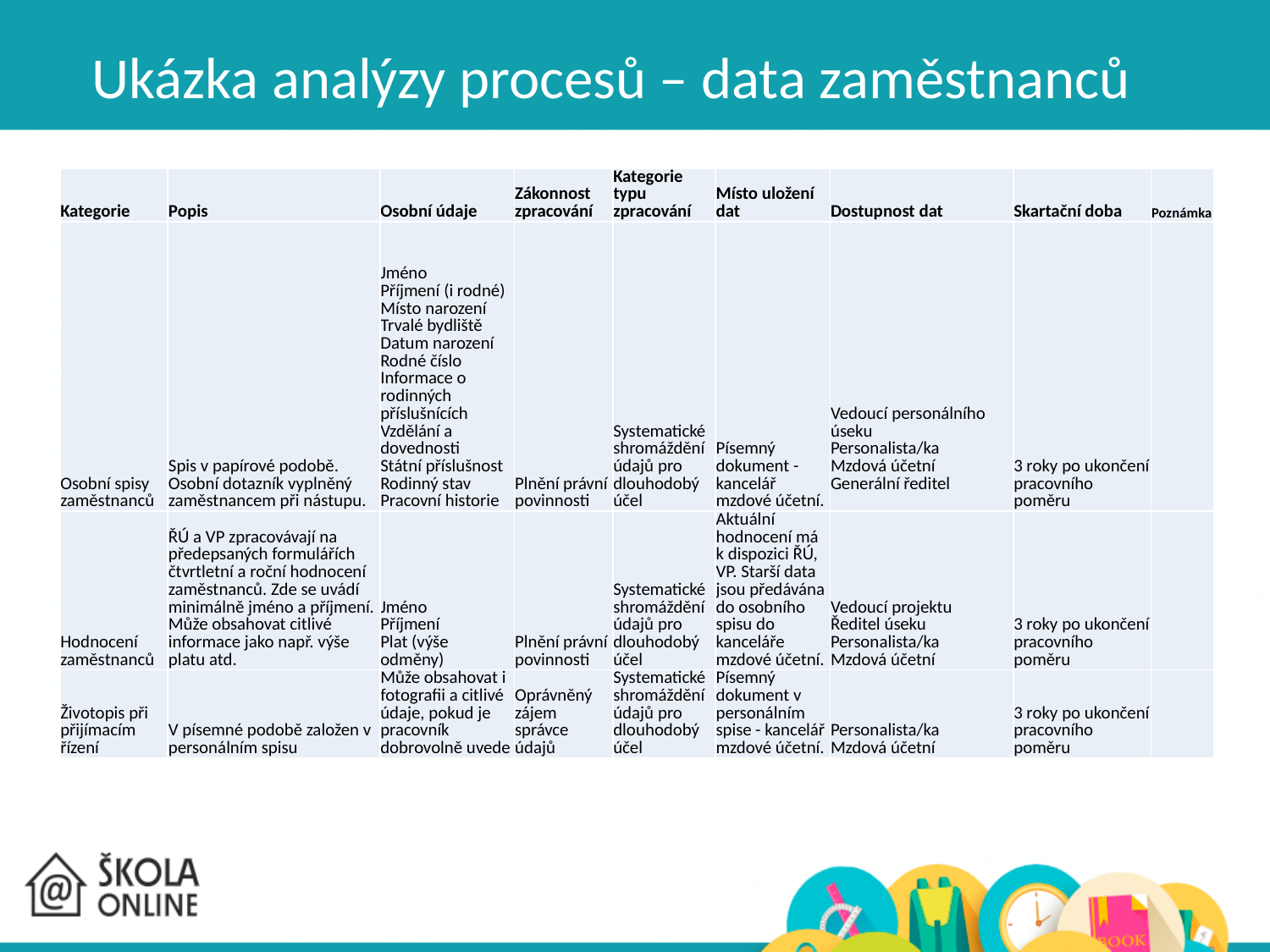

# Ukázka analýzy procesů – data zaměstnanců
| Kategorie | Popis | Osobní údaje | Zákonnost zpracování | Kategorie typu zpracování | Místo uložení dat | Dostupnost dat | Skartační doba | Poznámka |
| --- | --- | --- | --- | --- | --- | --- | --- | --- |
| Osobní spisy zaměstnanců | Spis v papírové podobě. Osobní dotazník vyplněný zaměstnancem při nástupu. | Jméno Příjmení (i rodné) Místo narození Trvalé bydliště Datum narození Rodné číslo Informace o rodinných příslušnících Vzdělání a dovednosti Státní příslušnost Rodinný stav Pracovní historie | Plnění právní povinnosti | Systematické shromáždění údajů pro dlouhodobý účel | Písemný dokument - kancelář mzdové účetní. | Vedoucí personálního úseku Personalista/ka Mzdová účetní Generální ředitel | 3 roky po ukončení pracovního poměru |  |
| Hodnocení zaměstnanců | ŘÚ a VP zpracovávají na předepsaných formulářích čtvrtletní a roční hodnocení zaměstnanců. Zde se uvádí minimálně jméno a příjmení. Může obsahovat citlivé informace jako např. výše platu atd. | Jméno Příjmení Plat (výše odměny) | Plnění právní povinnosti | Systematické shromáždění údajů pro dlouhodobý účel | Aktuální hodnocení má k dispozici ŘÚ, VP. Starší data jsou předávána do osobního spisu do kanceláře mzdové účetní. | Vedoucí projektu Ředitel úseku Personalista/ka Mzdová účetní | 3 roky po ukončení pracovního poměru |  |
| Životopis při přijímacím řízení | V písemné podobě založen v personálním spisu | Může obsahovat i fotografii a citlivé údaje, pokud je pracovník dobrovolně uvede | Oprávněný zájem správce údajů | Systematické shromáždění údajů pro dlouhodobý účel | Písemný dokument v personálním spise - kancelář mzdové účetní. | Personalista/ka Mzdová účetní | 3 roky po ukončení pracovního poměru |  |